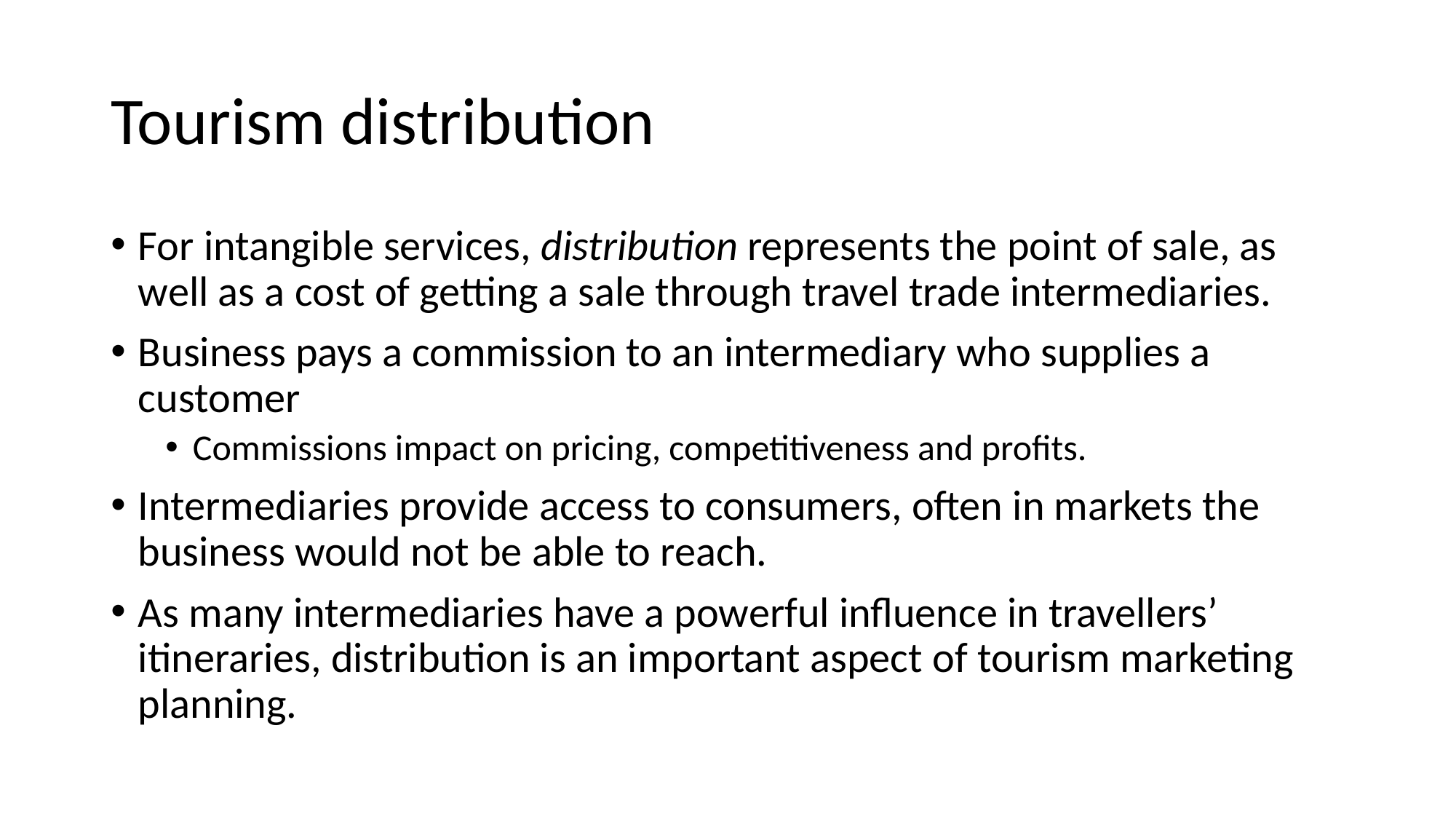

# Tourism distribution
For intangible services, distribution represents the point of sale, as well as a cost of getting a sale through travel trade intermediaries.
Business pays a commission to an intermediary who supplies a customer
Commissions impact on pricing, competitiveness and profits.
Intermediaries provide access to consumers, often in markets the business would not be able to reach.
As many intermediaries have a powerful influence in travellers’ itineraries, distribution is an important aspect of tourism marketing planning.